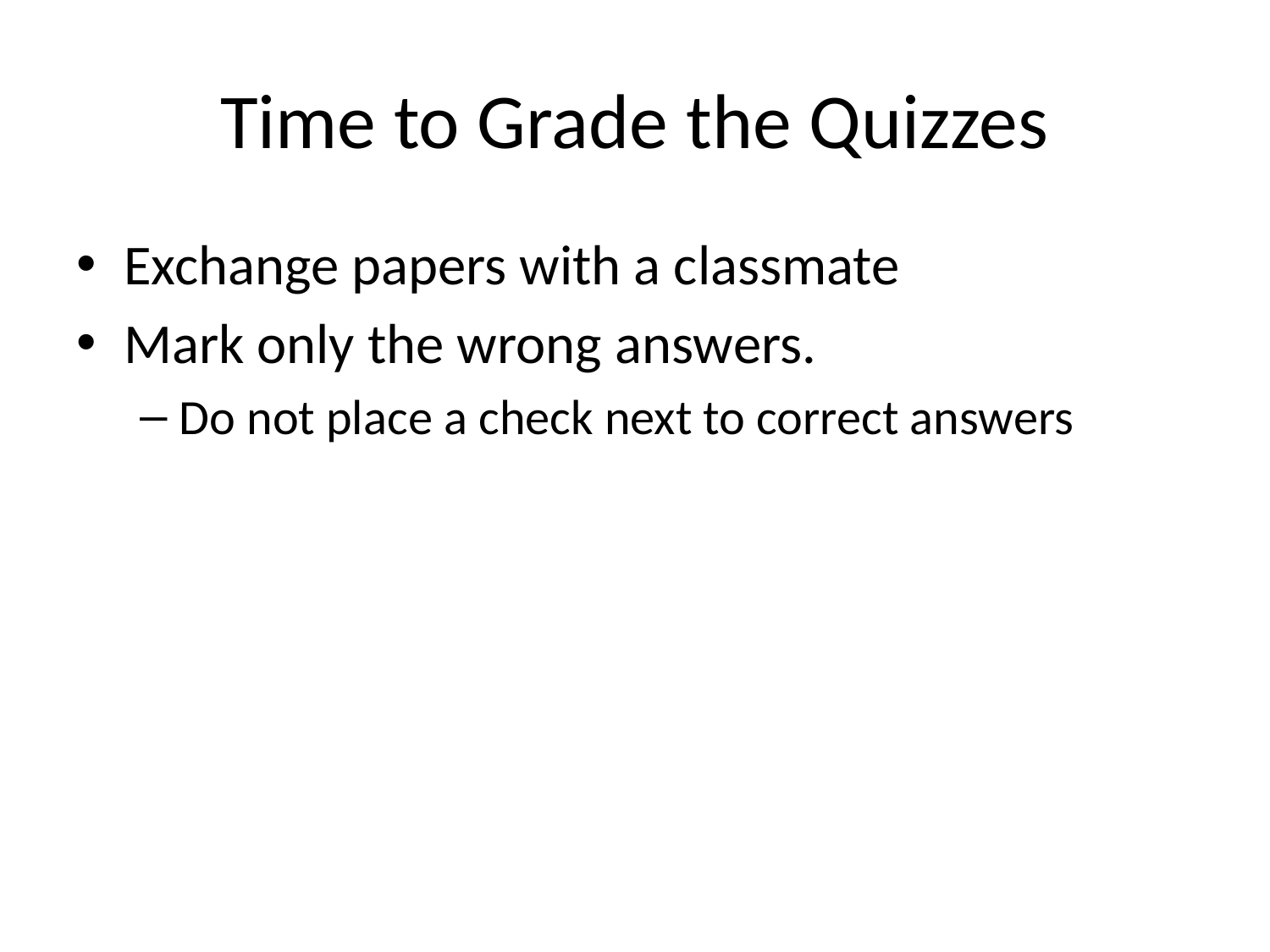

# Time to Grade the Quizzes
Exchange papers with a classmate
Mark only the wrong answers.
Do not place a check next to correct answers